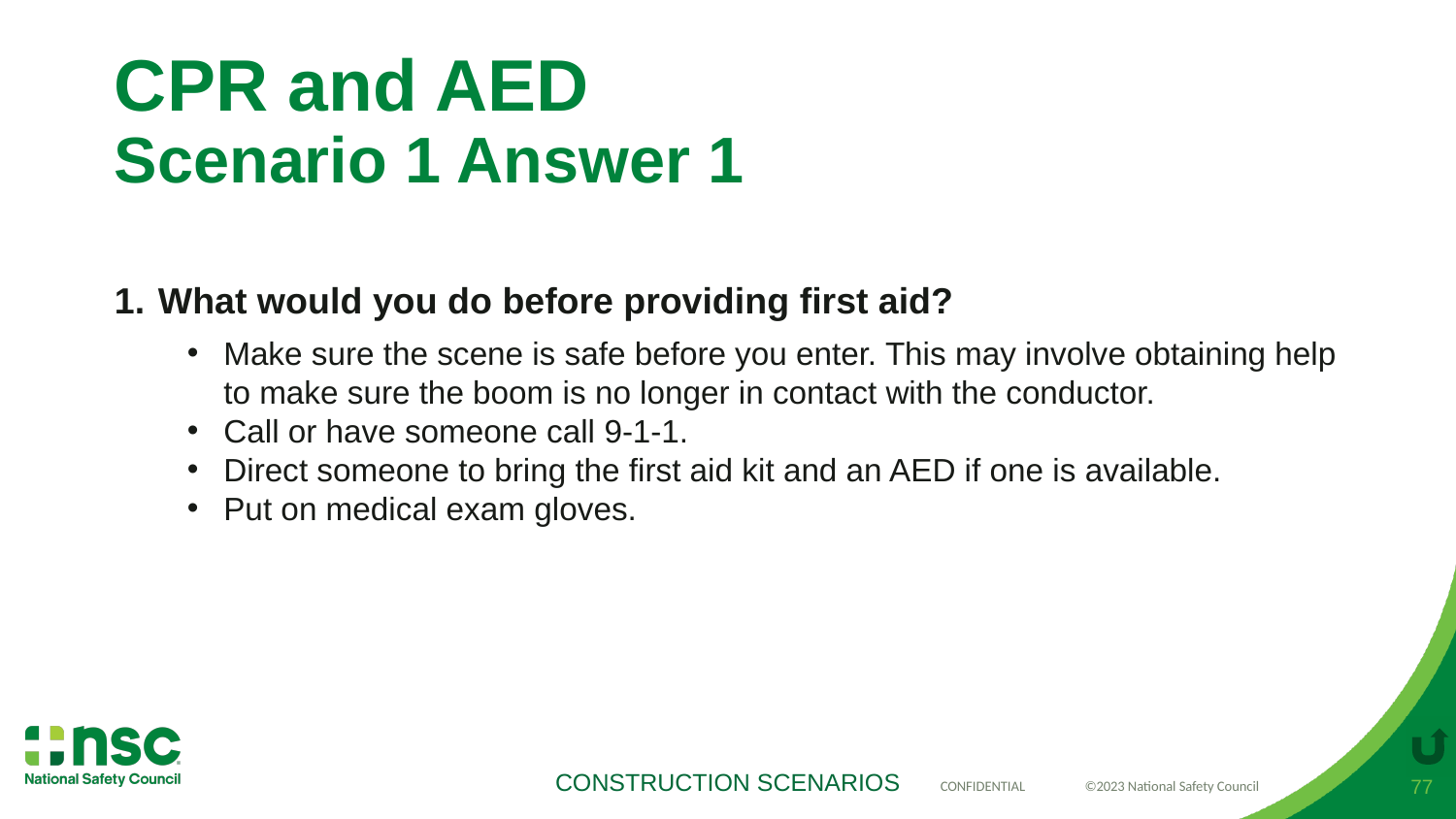

# CPR and AED Scenario 1 Answer 1
What would you do before providing first aid?
Make sure the scene is safe before you enter. This may involve obtaining help to make sure the boom is no longer in contact with the conductor.
Call or have someone call 9-1-1.
Direct someone to bring the first aid kit and an AED if one is available.
Put on medical exam gloves.